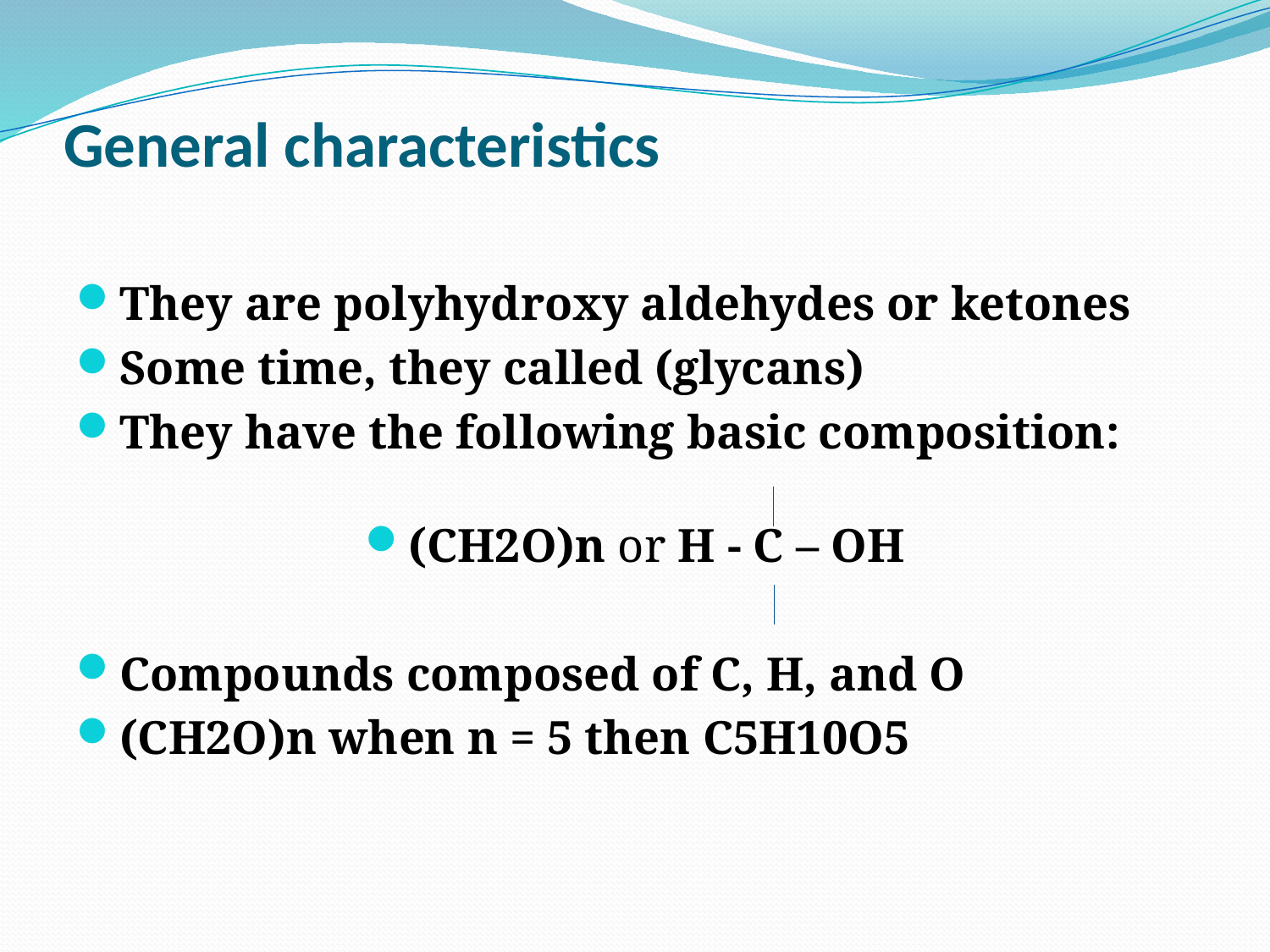

# General characteristics
They are polyhydroxy aldehydes or ketones
Some time, they called (glycans)
They have the following basic composition:

(CH2O)n or H - C – OH

Compounds composed of C, H, and O
(CH2O)n when n = 5 then C5H10O5